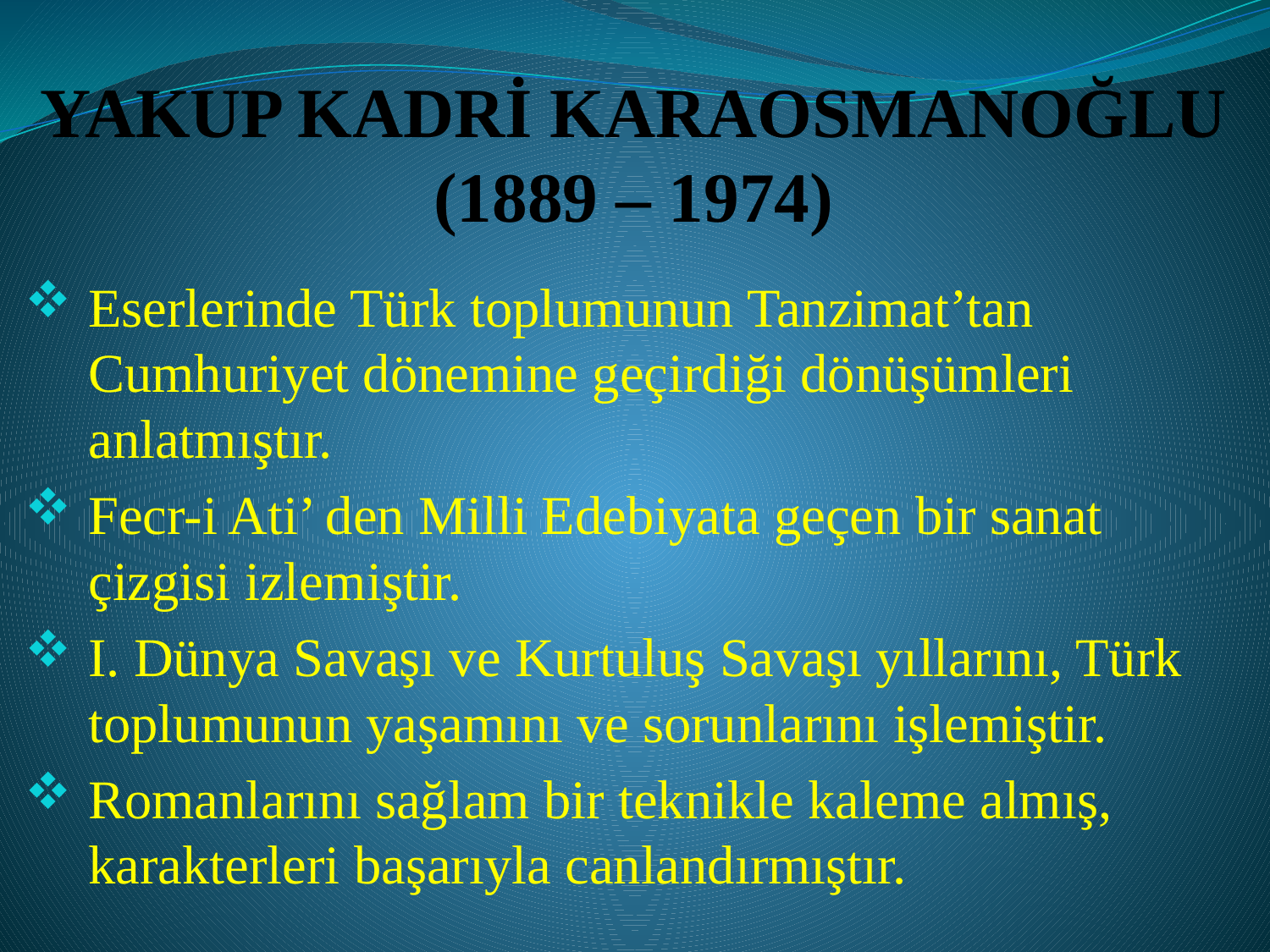

# YAKUP KADRİ KARAOSMANOĞLU (1889 – 1974)
Eserlerinde Türk toplumunun Tanzimat’tan Cumhuriyet dönemine geçirdiği dönüşümleri anlatmıştır.
Fecr-i Ati’ den Milli Edebiyata geçen bir sanat çizgisi izle­miştir.
I. Dünya Savaşı ve Kurtuluş Savaşı yıllarını, Türk toplumu­nun yaşamını ve sorunlarını işlemiştir.
Romanlarını sağlam bir teknikle kaleme almış, karakterleri başarıyla canlandırmıştır.